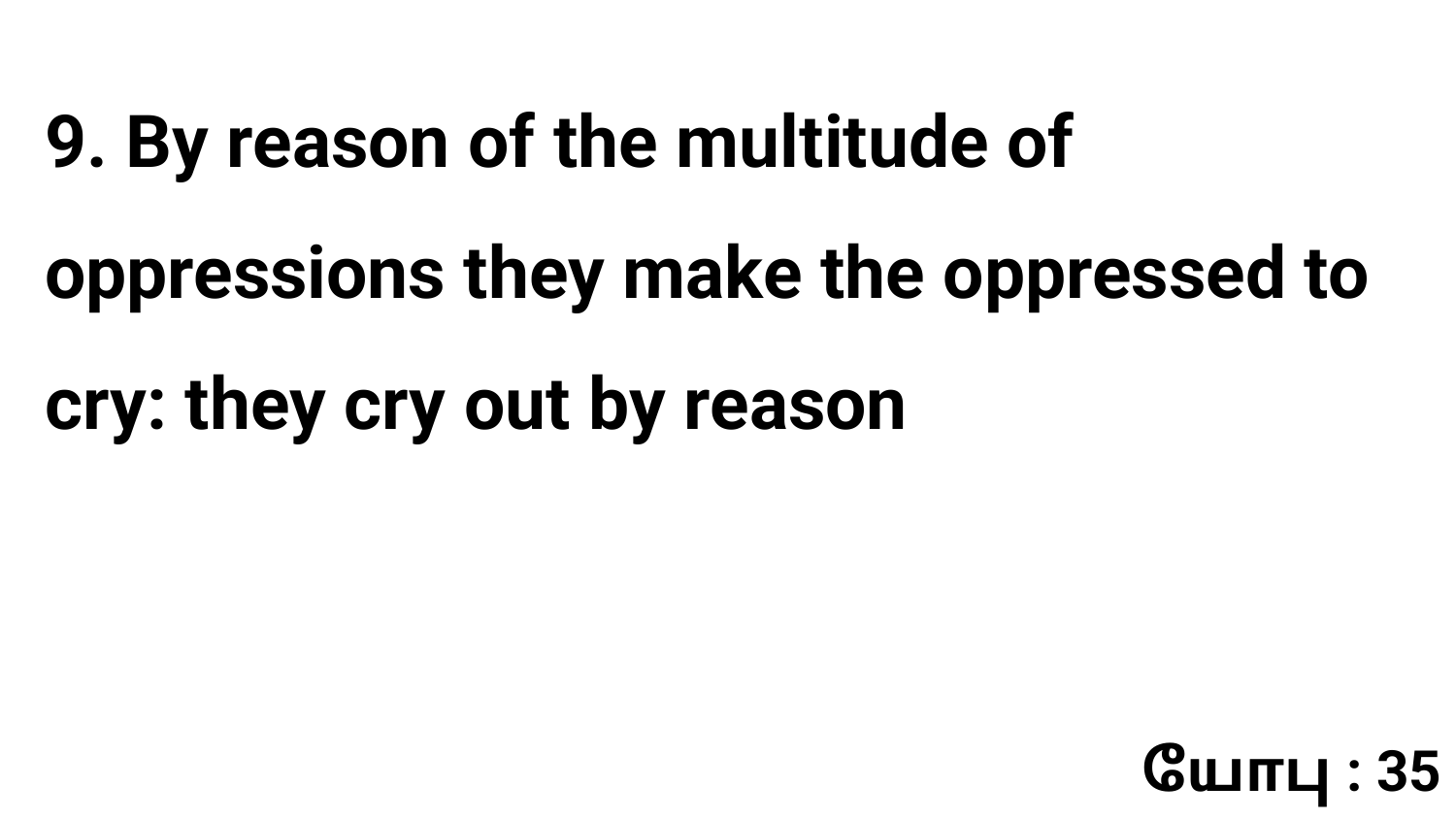

9. By reason of the multitude of oppressions they make the oppressed to cry: they cry out by reason
யோபு : 35